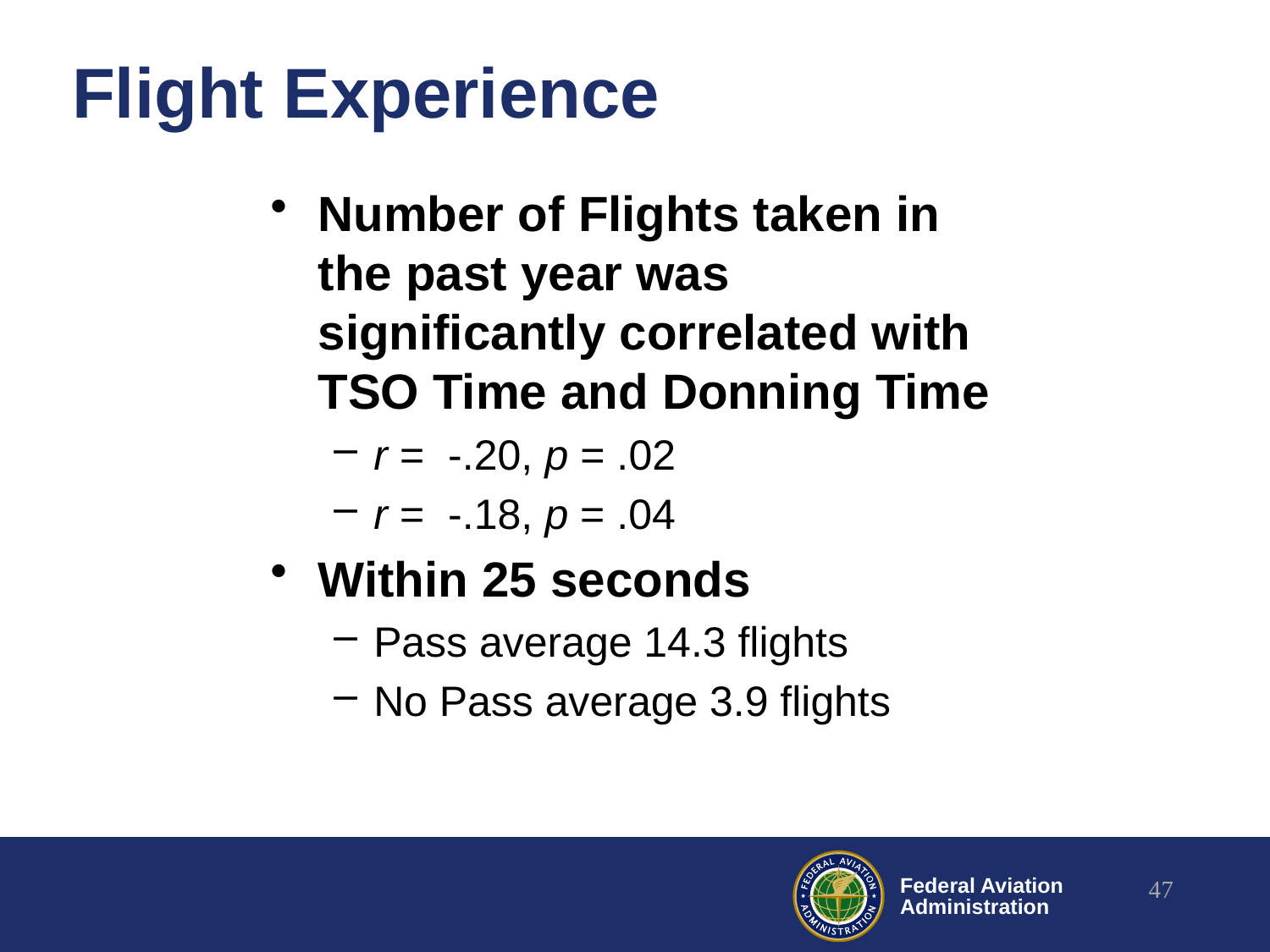

# Flight Experience
Number of Flights taken in the past year was significantly correlated with TSO Time and Donning Time
r =  -.20, p = .02
r =  -.18, p = .04
Within 25 seconds
Pass average 14.3 flights
No Pass average 3.9 flights
47